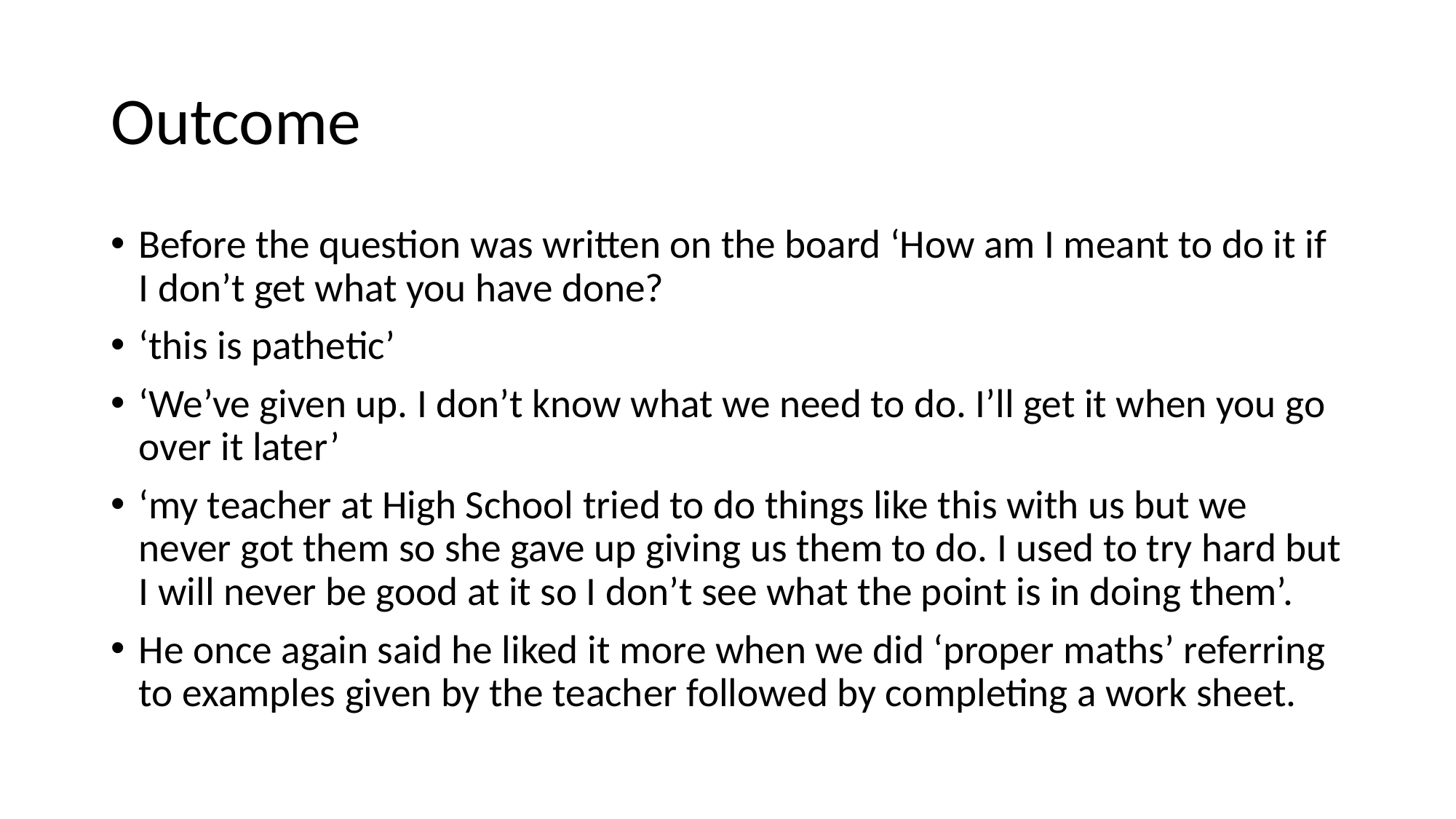

# Outcome
Before the question was written on the board ‘How am I meant to do it if I don’t get what you have done?
‘this is pathetic’
‘We’ve given up. I don’t know what we need to do. I’ll get it when you go over it later’
‘my teacher at High School tried to do things like this with us but we never got them so she gave up giving us them to do. I used to try hard but I will never be good at it so I don’t see what the point is in doing them’.
He once again said he liked it more when we did ‘proper maths’ referring to examples given by the teacher followed by completing a work sheet.